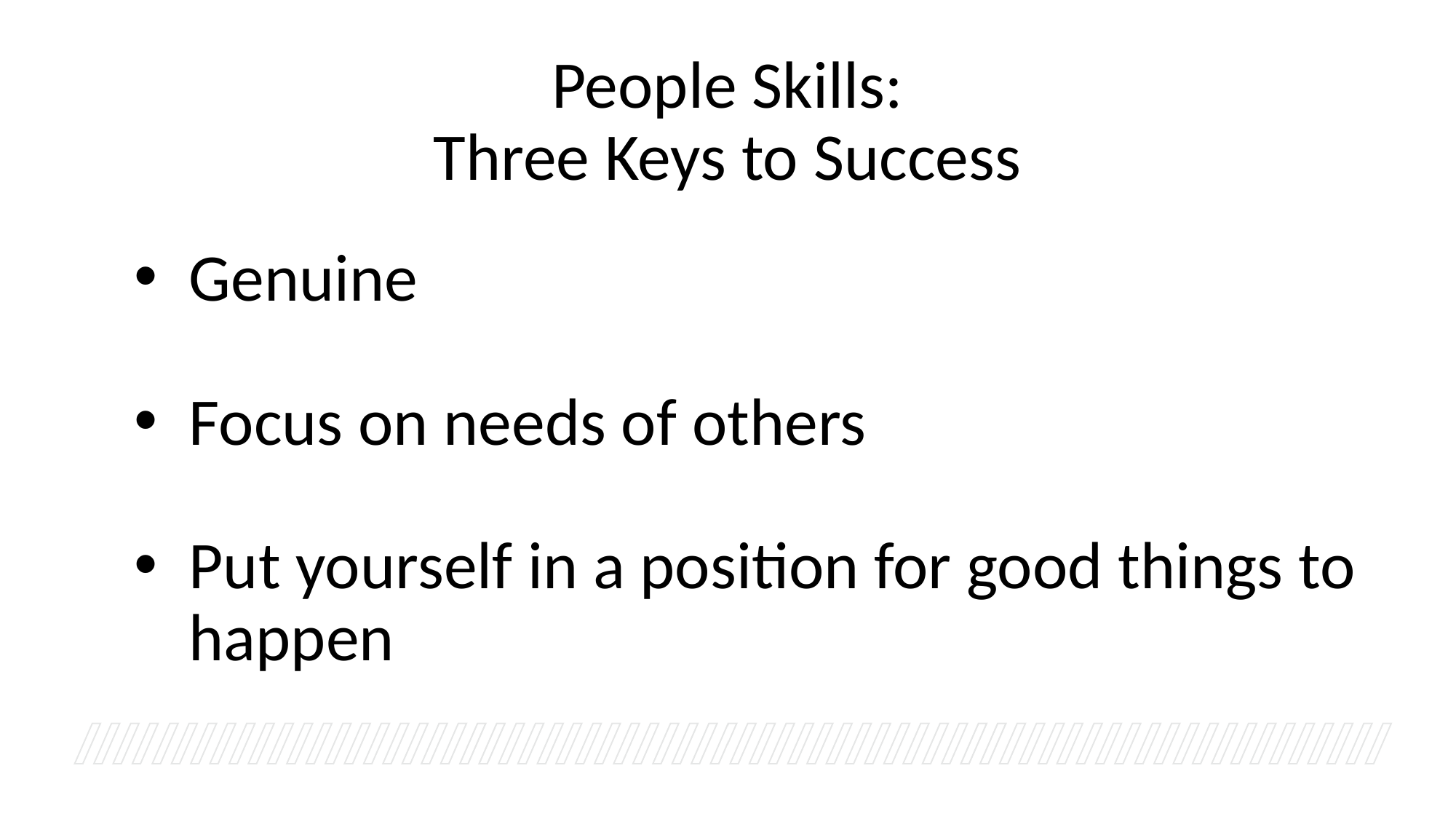

# People Skills: Three Keys to Success
Genuine

Focus on needs of others

Put yourself in a position for good things to happen